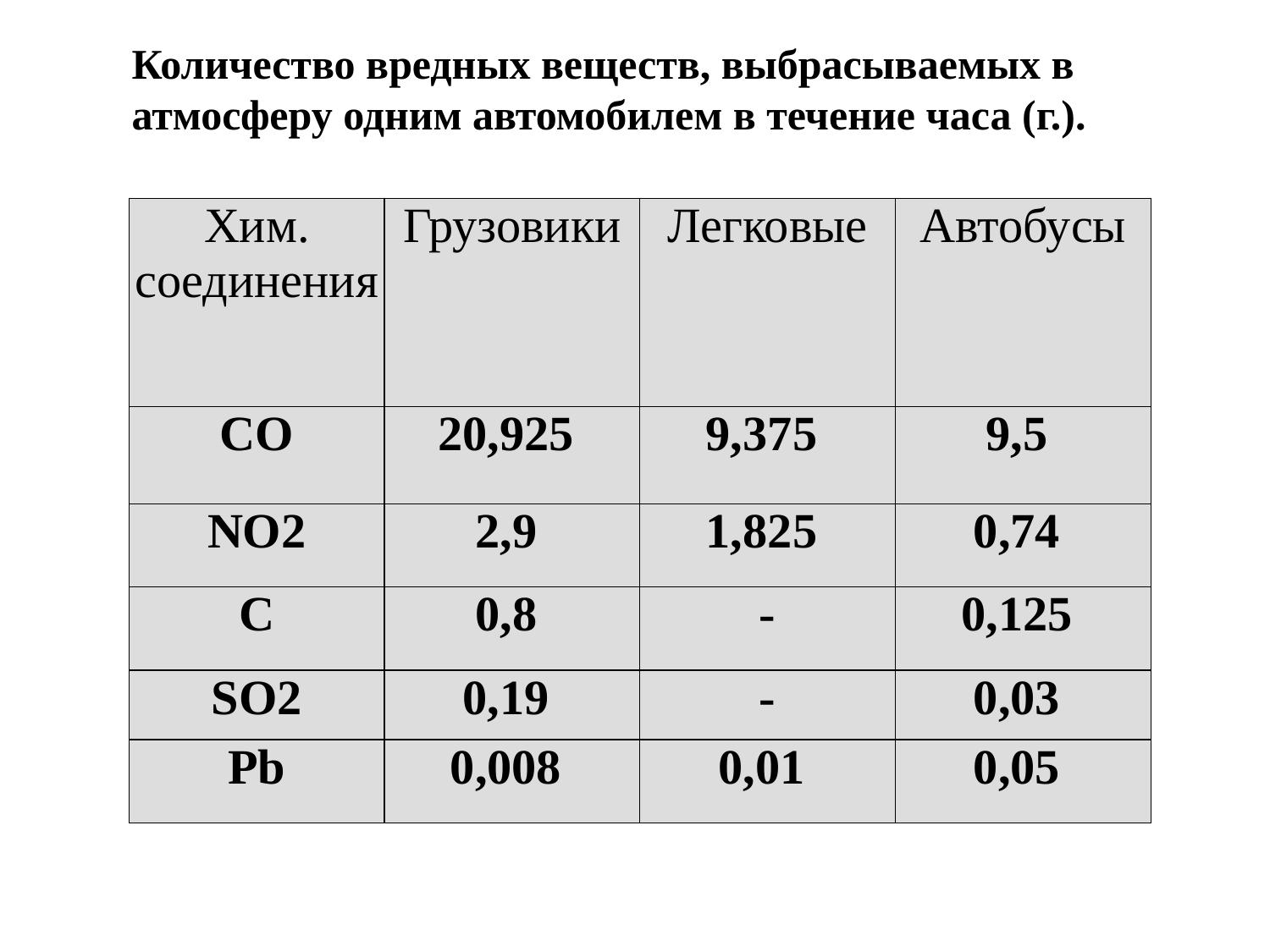

Количество вредных веществ, выбрасываемых в атмосферу одним автомобилем в течение часа (г.).

| Хим. соединения | Грузовики | Легковые | Автобусы |
| --- | --- | --- | --- |
| СО | 20,925 | 9,375 | 9,5 |
| NО2 | 2,9 | 1,825 | 0,74 |
| С | 0,8 | - | 0,125 |
| SО2 | 0,19 | - | 0,03 |
| Рb | 0,008 | 0,01 | 0,05 |